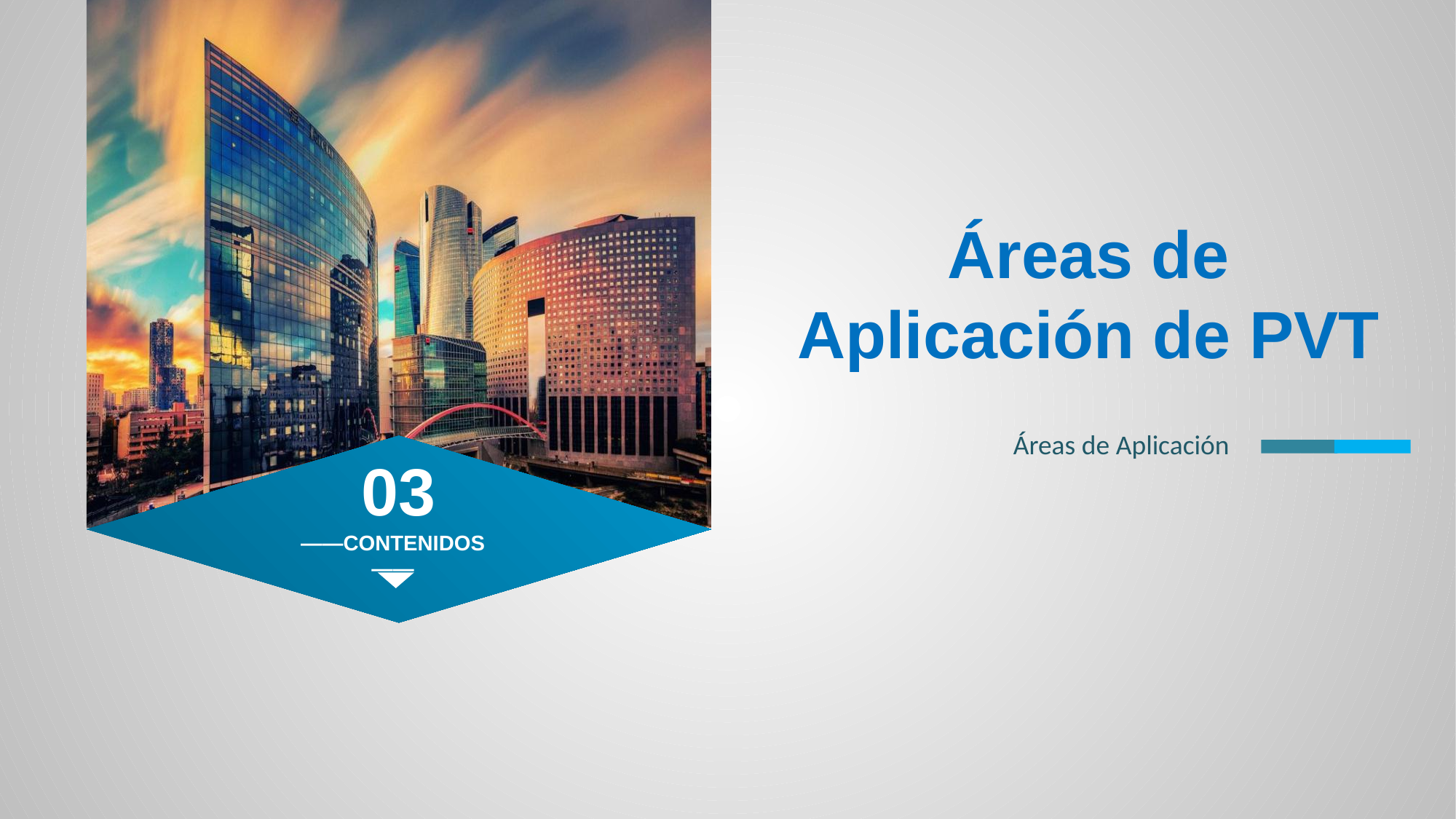

Áreas de Aplicación de PVT
Áreas de Aplicación

03
——CONTENIDOS——